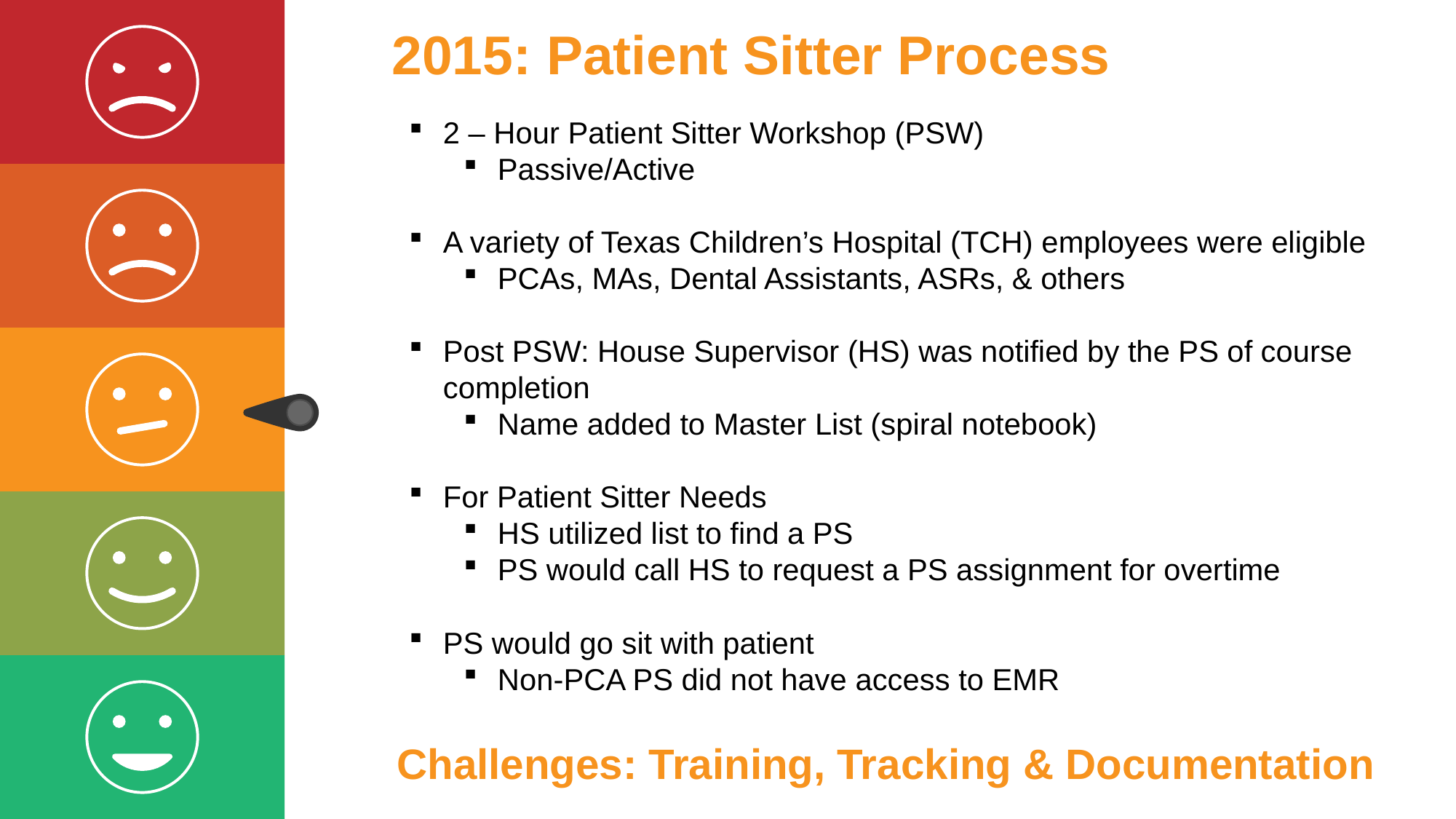

# Emoji Left Side Happy

2015: Patient Sitter Process
2 – Hour Patient Sitter Workshop (PSW)
Passive/Active

A variety of Texas Children’s Hospital (TCH) employees were eligible
PCAs, MAs, Dental Assistants, ASRs, & others

Post PSW: House Supervisor (HS) was notified by the PS of course completion
Name added to Master List (spiral notebook)

For Patient Sitter Needs
HS utilized list to find a PS
PS would call HS to request a PS assignment for overtime

PS would go sit with patient
Non-PCA PS did not have access to EMR

Challenges: Training, Tracking & Documentation